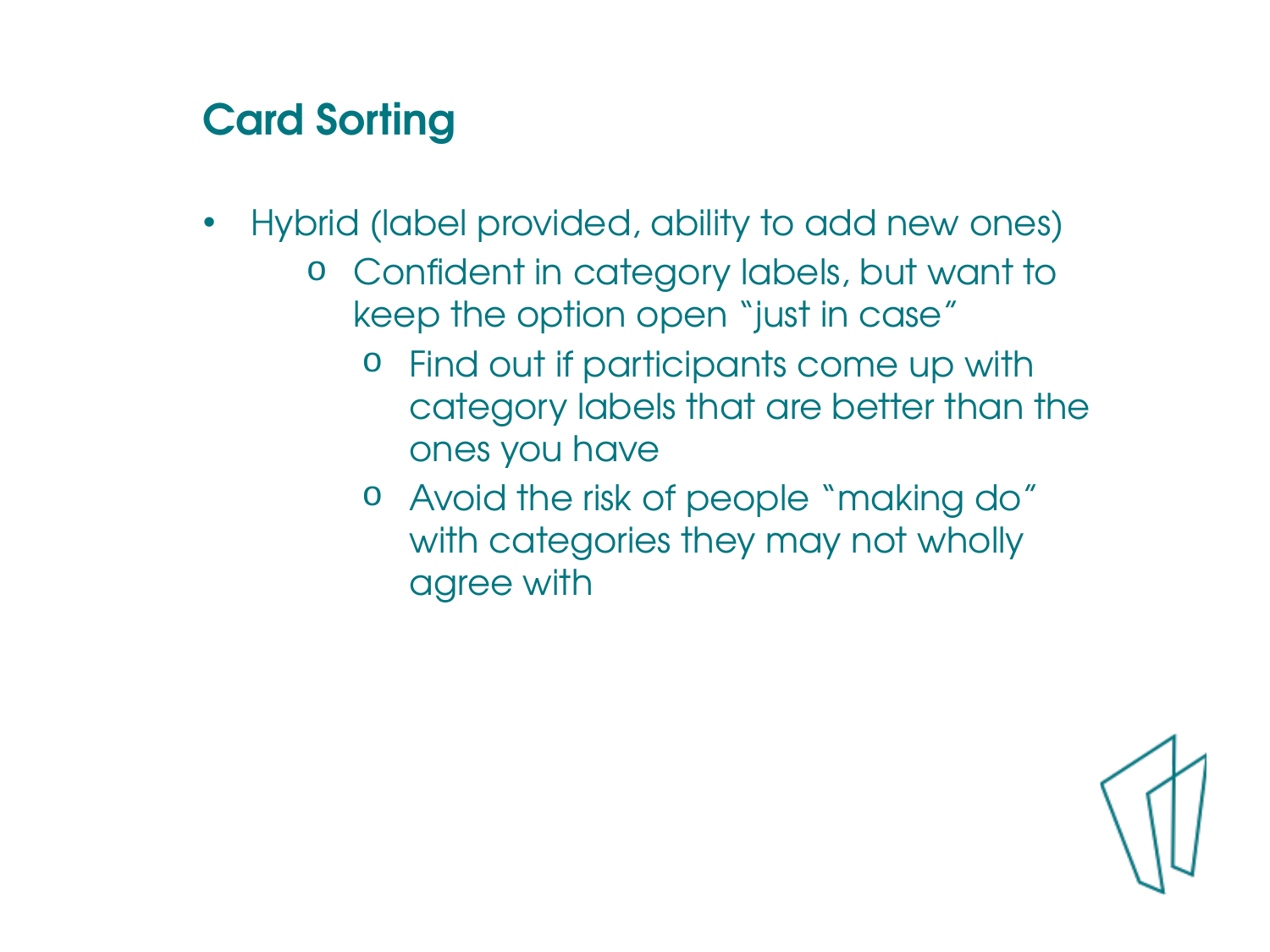

Card Sorting

Hybrid (label provided, ability to add new ones)
Confident in category labels, but want to keep the option open “just in case”
Find out if participants come up with category labels that are better than the ones you have
Avoid the risk of people “making do” with categories they may not wholly agree with